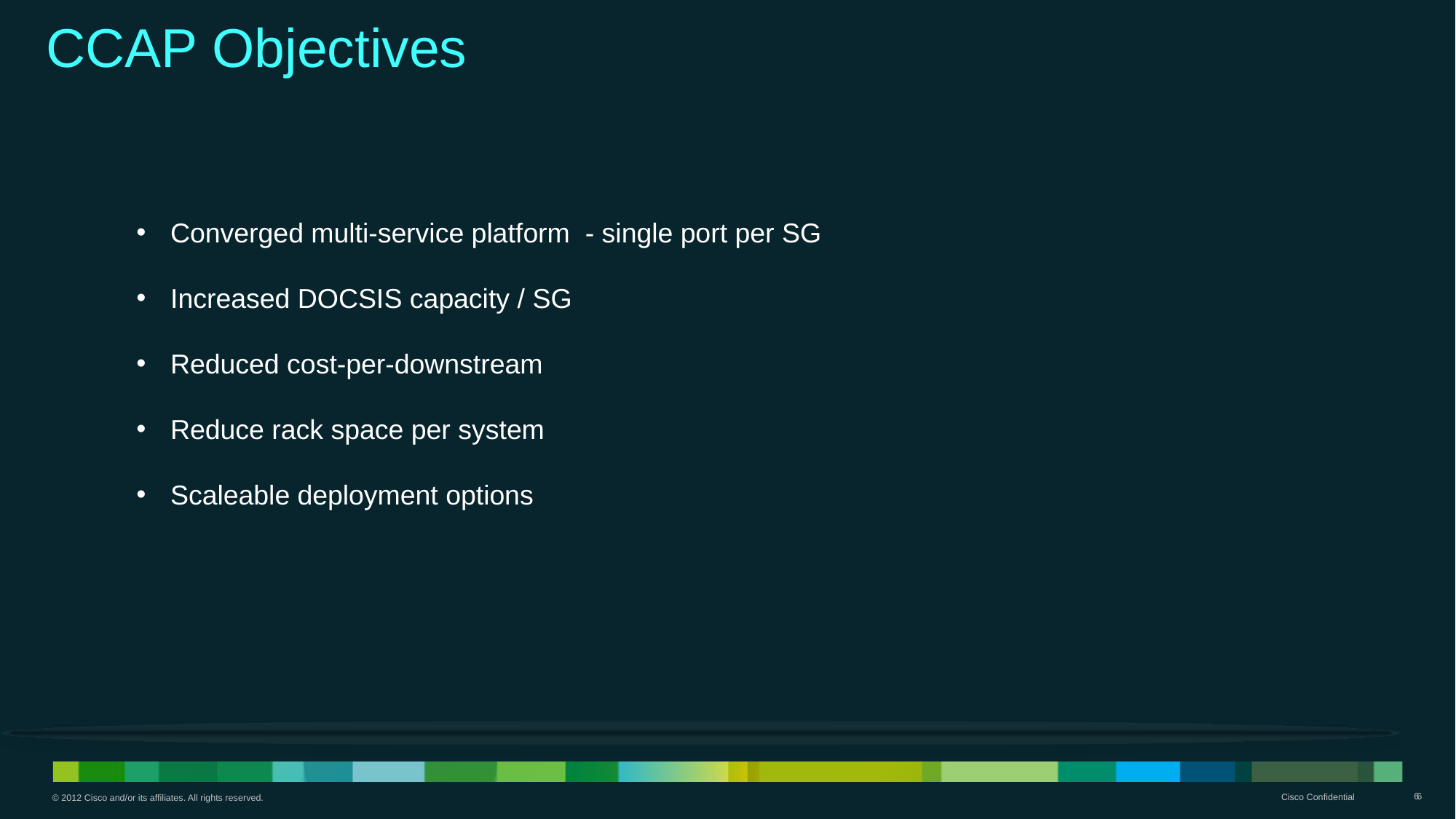

CCAP Objectives

Converged multi-service platform  - single port per SG

Increased DOCSIS capacity / SG

Reduced cost-per-downstream

Reduce rack space per system

Scaleable deployment options